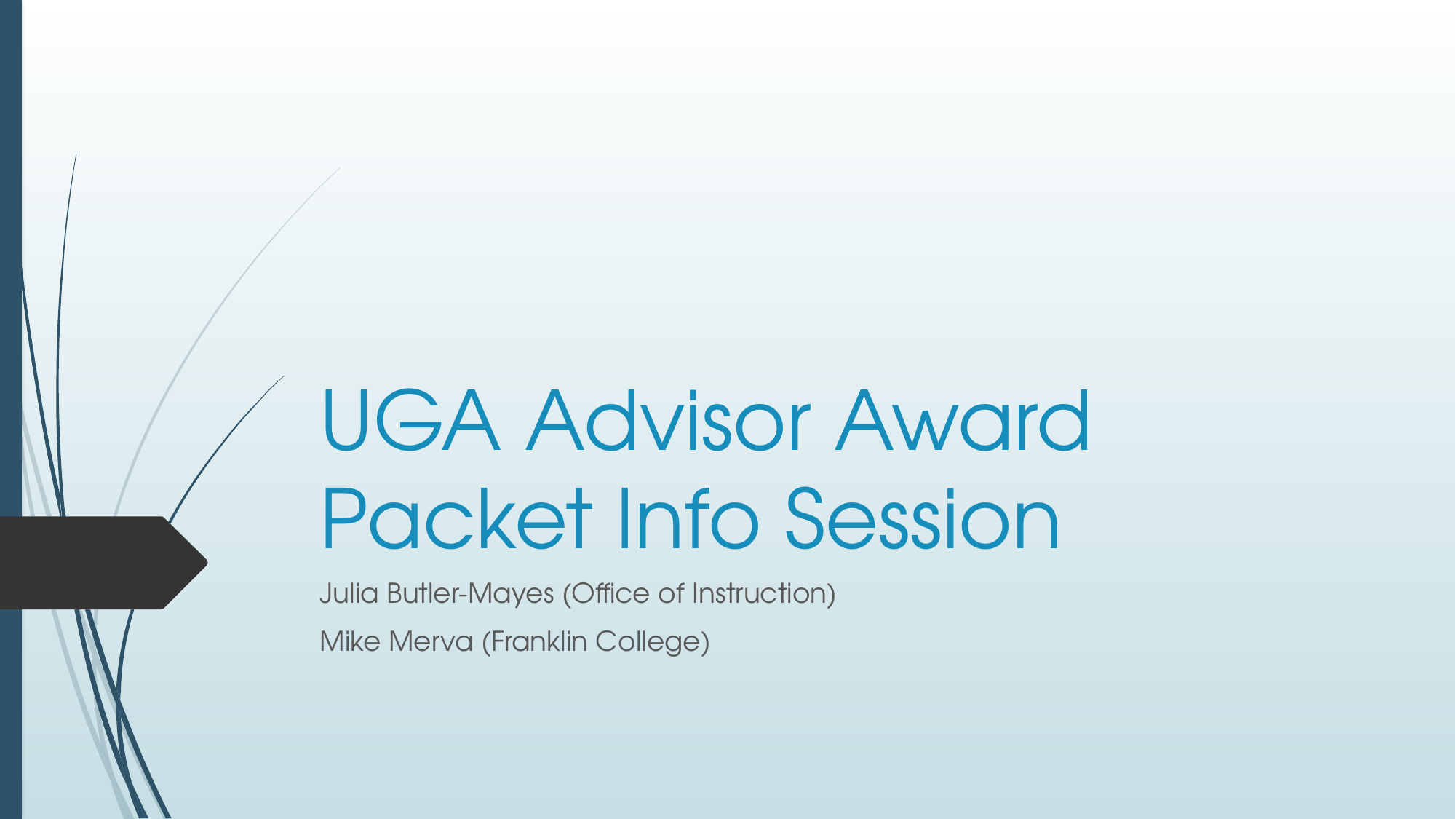

# UGA Advisor Award Packet Info Session
Julia Butler-Mayes (Office of Instruction)
Mike Merva (Franklin College)